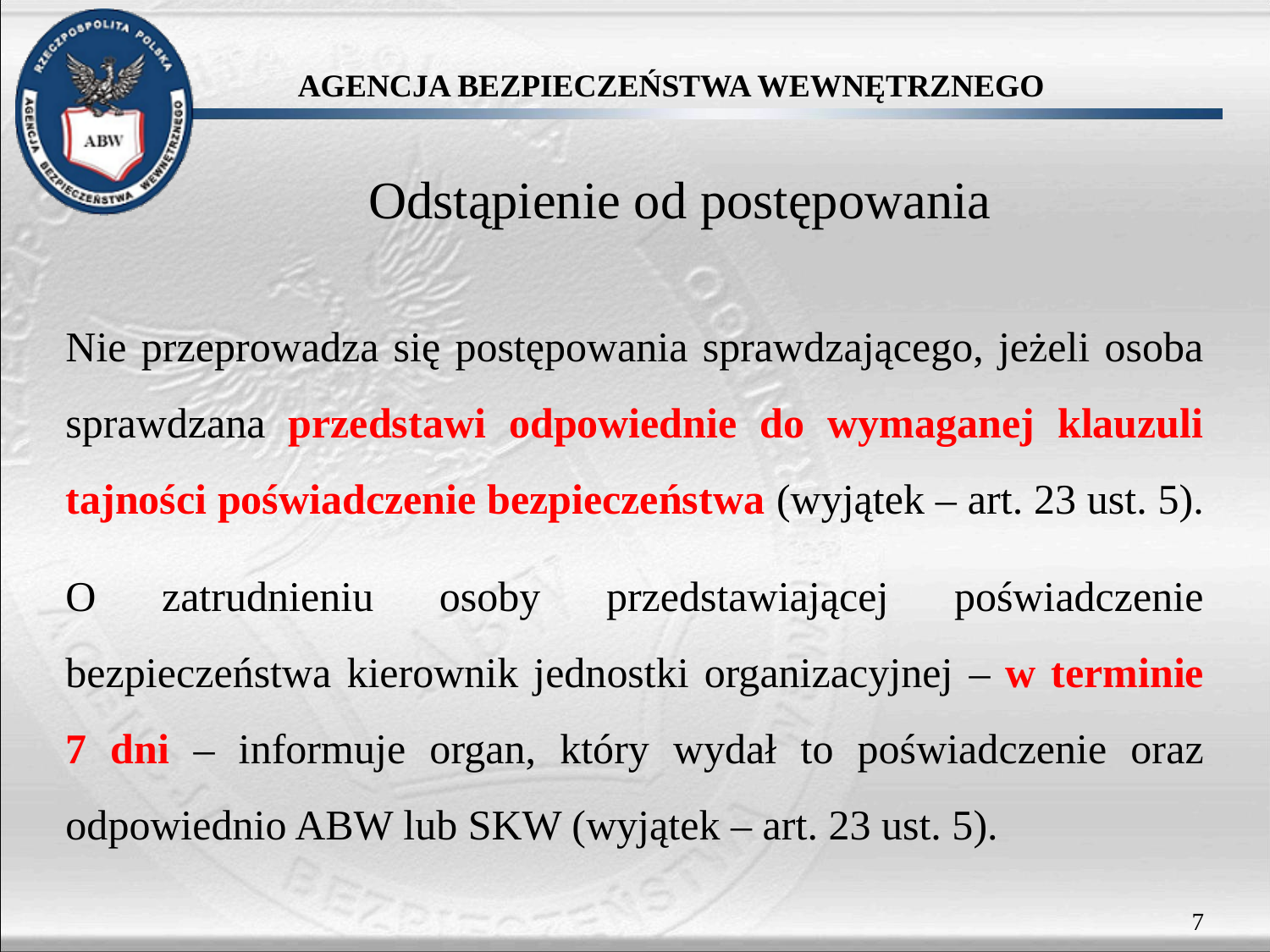

# Odstąpienie od postępowania
Nie przeprowadza się postępowania sprawdzającego, jeżeli osoba sprawdzana przedstawi odpowiednie do wymaganej klauzuli tajności poświadczenie bezpieczeństwa (wyjątek – art. 23 ust. 5).
O zatrudnieniu osoby przedstawiającej poświadczenie bezpieczeństwa kierownik jednostki organizacyjnej – w terminie 7 dni – informuje organ, który wydał to poświadczenie oraz odpowiednio ABW lub SKW (wyjątek – art. 23 ust. 5).
7